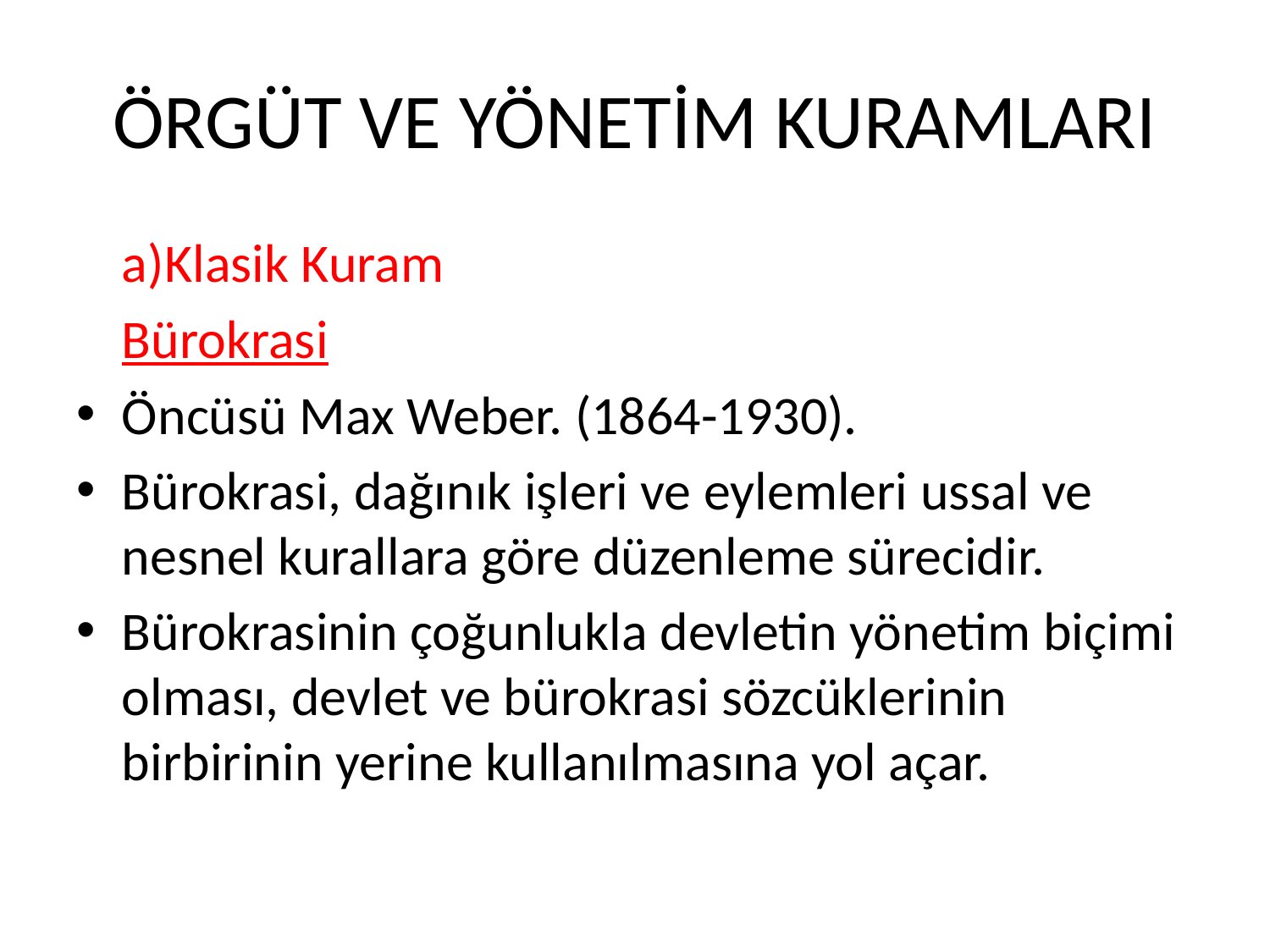

# ÖRGÜT VE YÖNETİM KURAMLARI
	a)Klasik Kuram
	Bürokrasi
Öncüsü Max Weber. (1864-1930).
Bürokrasi, dağınık işleri ve eylemleri ussal ve nesnel kurallara göre düzenleme sürecidir.
Bürokrasinin çoğunlukla devletin yönetim biçimi olması, devlet ve bürokrasi sözcüklerinin birbirinin yerine kullanılmasına yol açar.